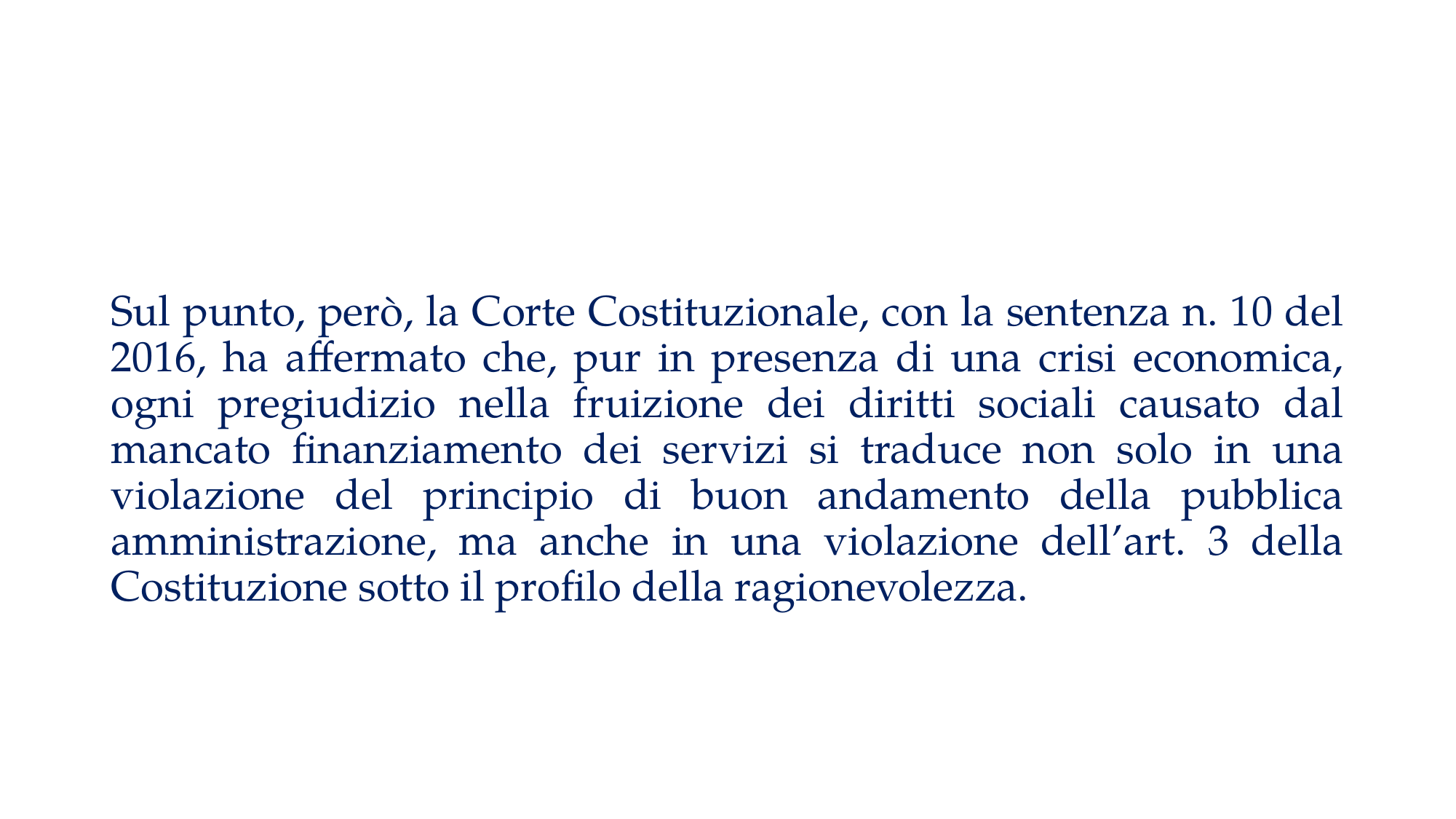

Sul punto, però, la Corte Costituzionale, con la sentenza n. 10 del 2016, ha affermato che, pur in presenza di una crisi economica, ogni pregiudizio nella fruizione dei diritti sociali causato dal mancato finanziamento dei servizi si traduce non solo in una violazione del principio di buon andamento della pubblica amministrazione, ma anche in una violazione dell’art. 3 della Costituzione sotto il profilo della ragionevolezza.